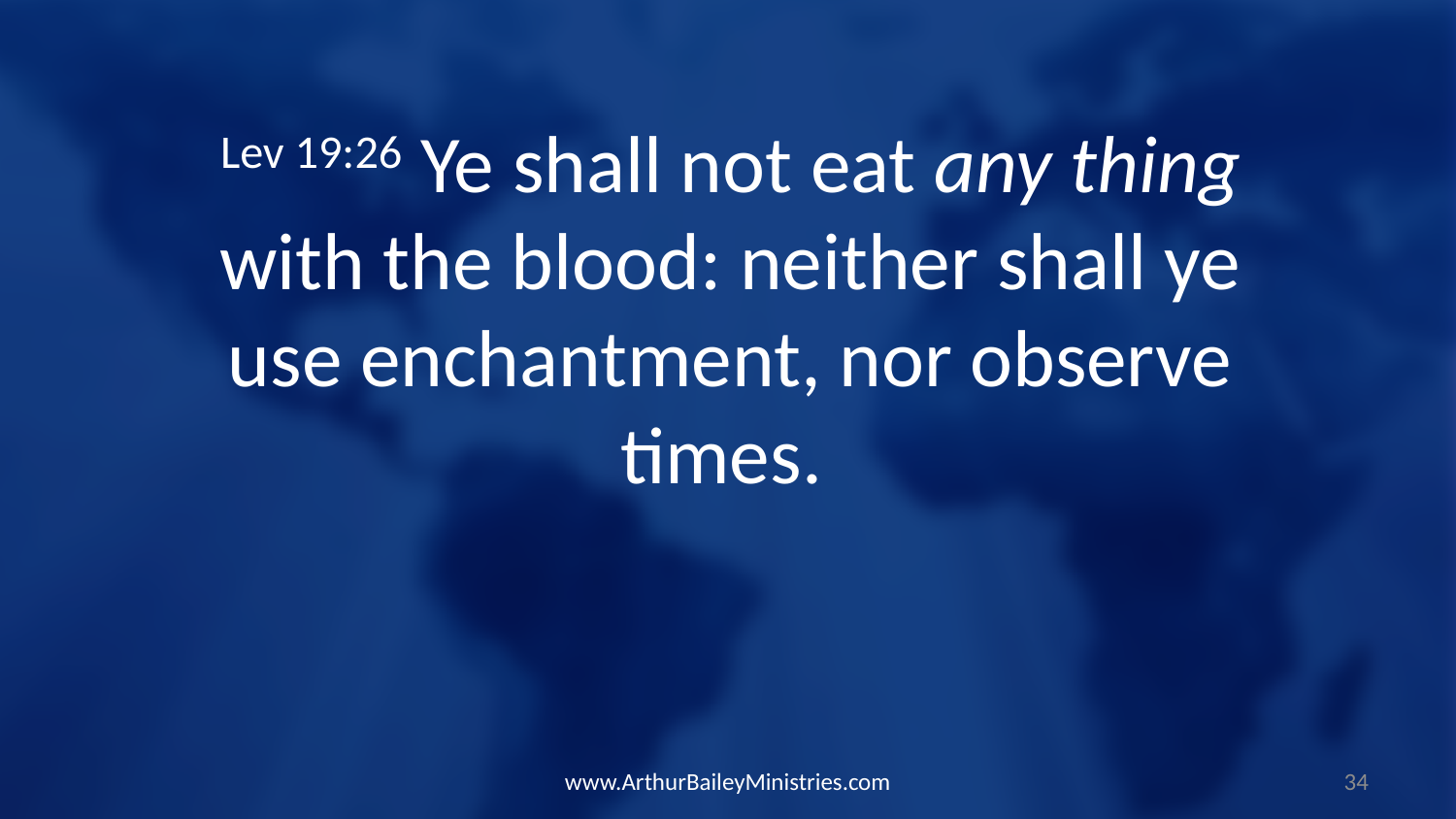

Lev 19:26 Ye shall not eat any thing with the blood: neither shall ye use enchantment, nor observe times.

www.ArthurBaileyMinistries.com
34